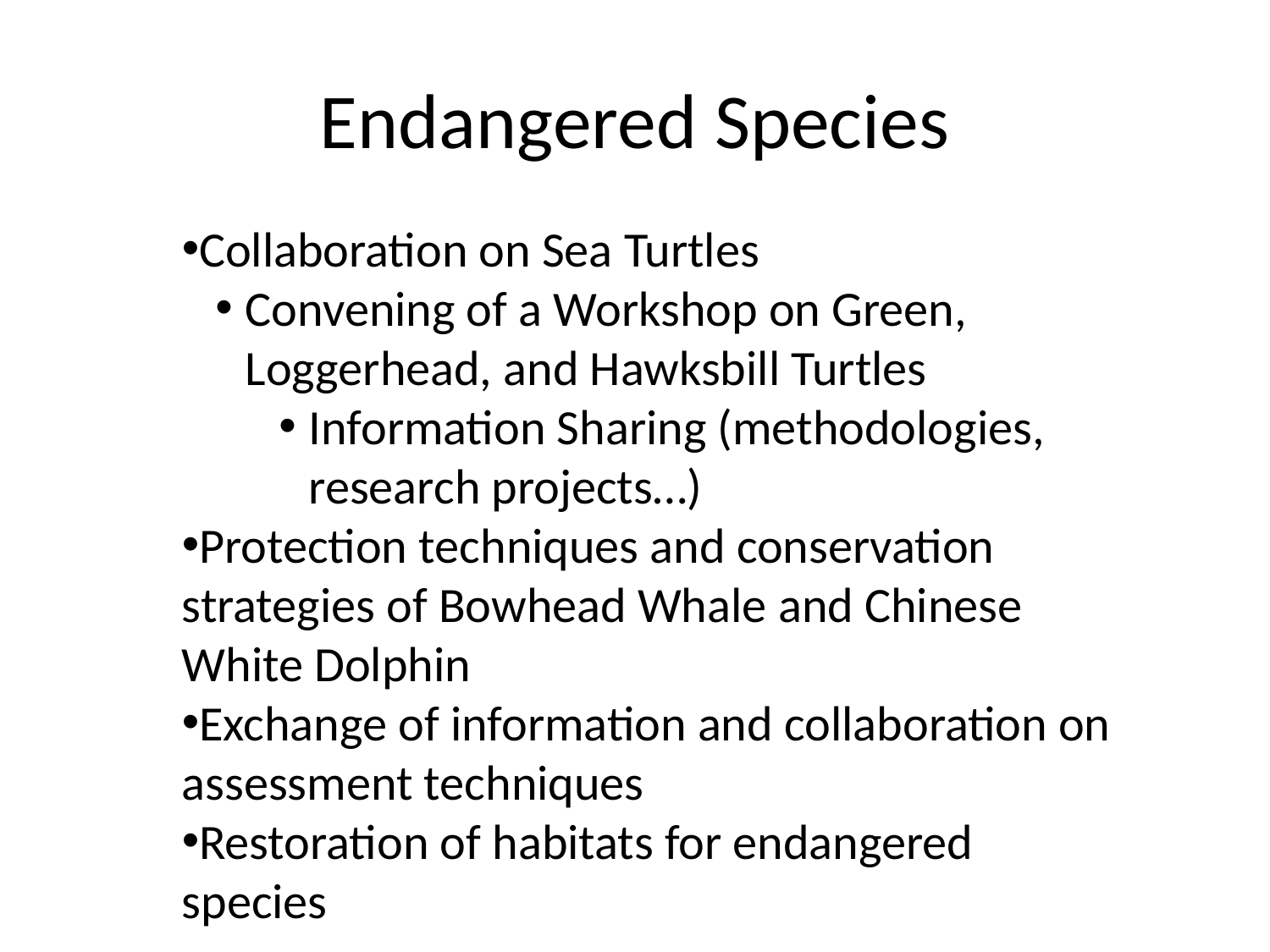

# Endangered Species
Collaboration on Sea Turtles
Convening of a Workshop on Green, Loggerhead, and Hawksbill Turtles
Information Sharing (methodologies, research projects…)
Protection techniques and conservation strategies of Bowhead Whale and Chinese White Dolphin
Exchange of information and collaboration on assessment techniques
Restoration of habitats for endangered species